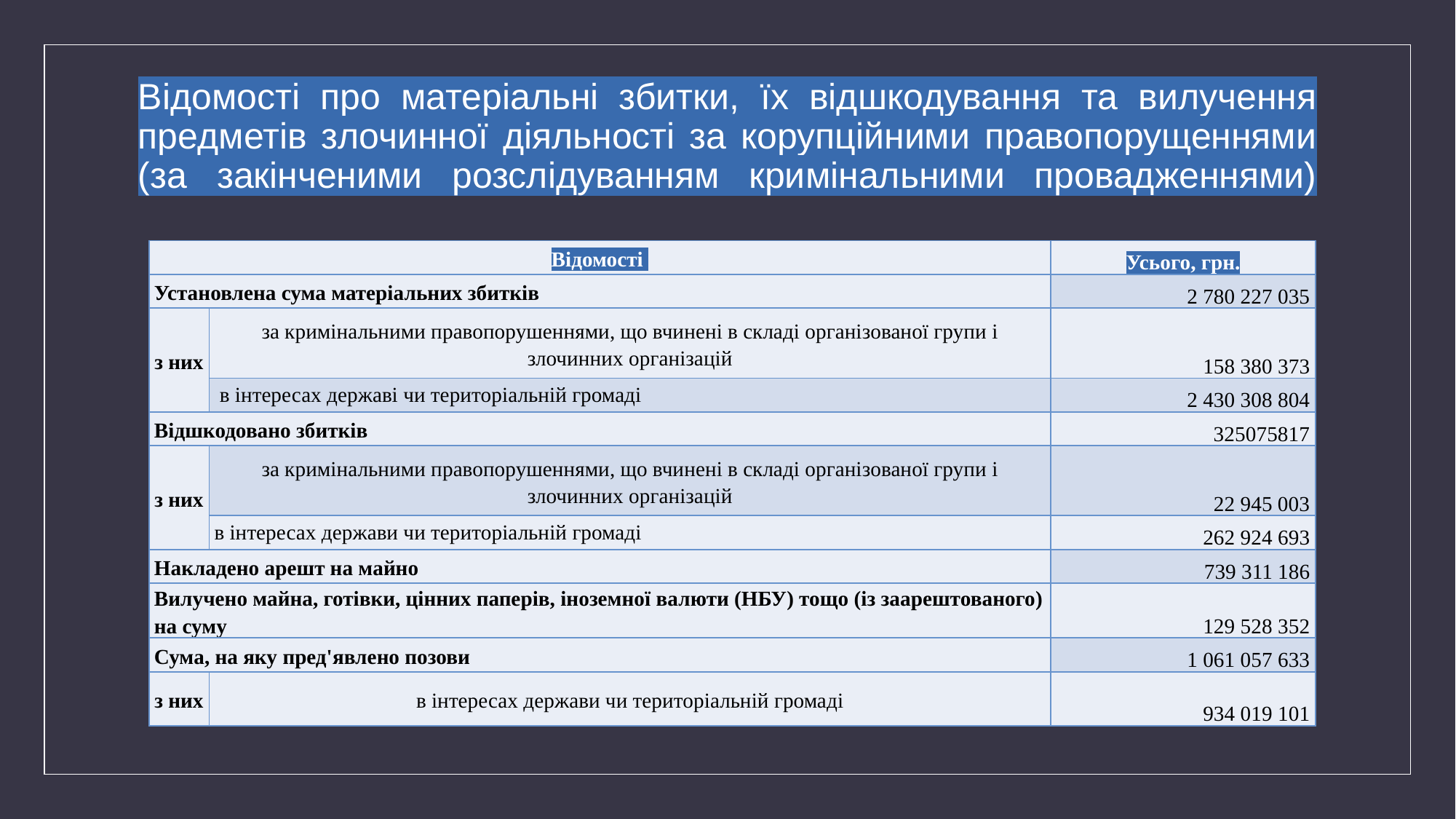

# Відомості про матеріальні збитки, їх відшкодування та вилучення предметів злочинної діяльності за корупційними правопорущеннями (за закінченими розслідуванням кримінальними провадженнями)
| Відомості |  | Усього, грн. |
| --- | --- | --- |
| Установлена сума матеріальних збитків |  | 2 780 227 035 |
| з них | за кримінальними правопорушеннями, що вчинені в складі організованої групи і злочинних організацій | 158 380 373 |
|  | в інтересах державі чи територіальній громаді | 2 430 308 804 |
| Відшкодовано збитків |  | 325075817 |
| з них | за кримінальними правопорушеннями, що вчинені в складі організованої групи і злочинних організацій | 22 945 003 |
|  | в інтересах держави чи територіальній громаді | 262 924 693 |
| Накладено арешт на майно |  | 739 311 186 |
| Вилучено майна, готівки, цінних паперів, іноземної валюти (НБУ) тощо (із заарештованого) на суму |  | 129 528 352 |
| Сума, на яку пред'явлено позови |  | 1 061 057 633 |
| з них | в інтересах держави чи територіальній громаді | 934 019 101 |